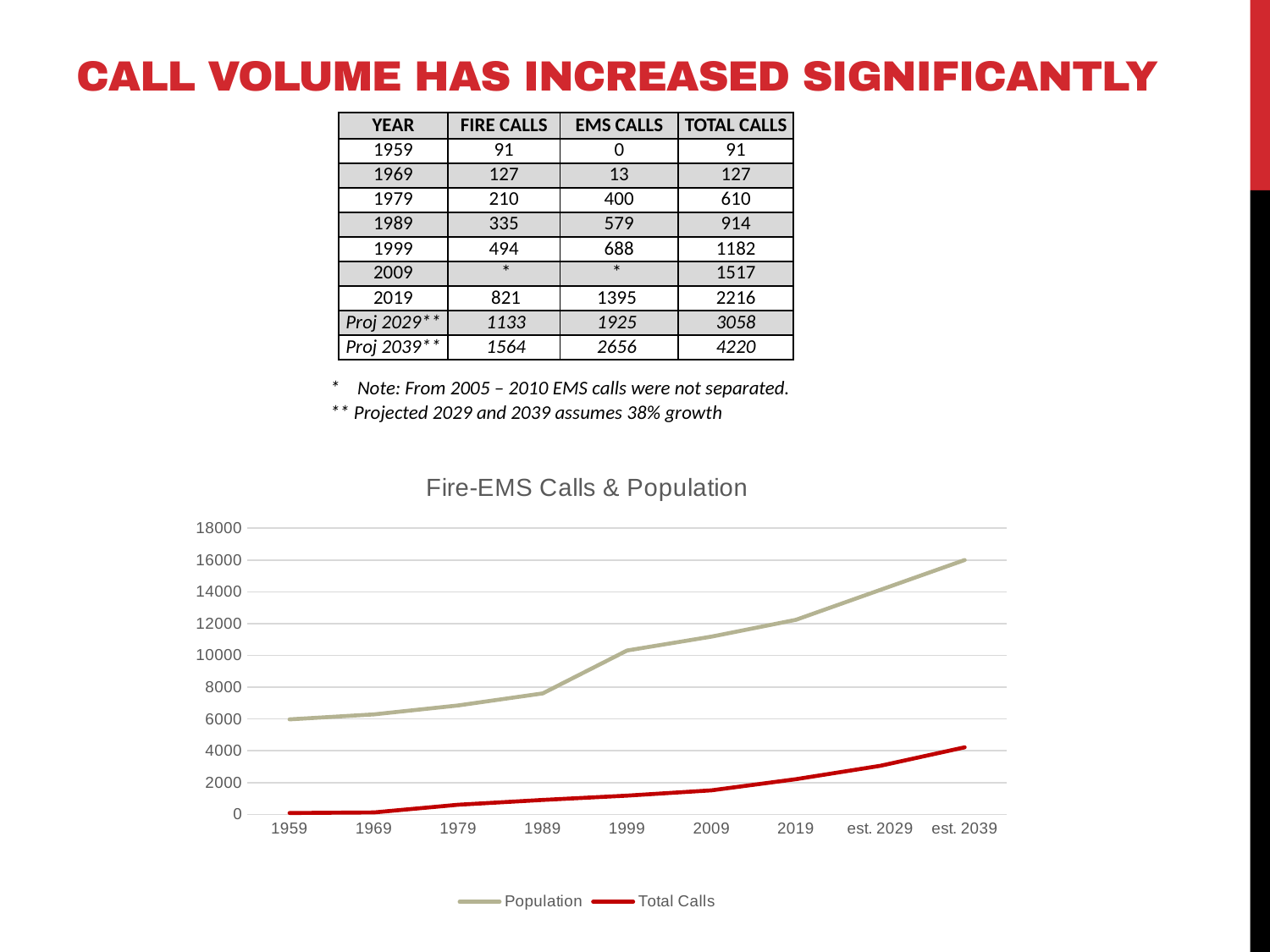

# Call volume has increased significantly
| YEAR | FIRE CALLS | EMS CALLS | TOTAL CALLS |
| --- | --- | --- | --- |
| 1959 | 91 | 0 | 91 |
| 1969 | 127 | 13 | 127 |
| 1979 | 210 | 400 | 610 |
| 1989 | 335 | 579 | 914 |
| 1999 | 494 | 688 | 1182 |
| 2009 | \* | \* | 1517 |
| 2019 | 821 | 1395 | 2216 |
| Proj 2029\*\* | 1133 | 1925 | 3058 |
| Proj 2039\*\* | 1564 | 2656 | 4220 |
*    Note: From 2005 – 2010 EMS calls were not separated.
** Projected 2029 and 2039 assumes 38% growth

### Chart: Fire-EMS Calls & Population

| Category | Population | Total Calls |
|---|---|---|
| 1959 | 5976.0 | 91.0 |
| 1969 | 6291.0 | 127.0 |
| 1979 | 6853.0 | 610.0 |
| 1989 | 7610.0 | 914.0 |
| 1999 | 10310.0 | 1182.0 |
| 2009 | 11185.0 | 1517.0 |
| 2019 | 12240.0 | 2216.0 |
| est. 2029 | 14120.0 | 3058.0 |
| est. 2039 | 16000.0 | 4220.0 |